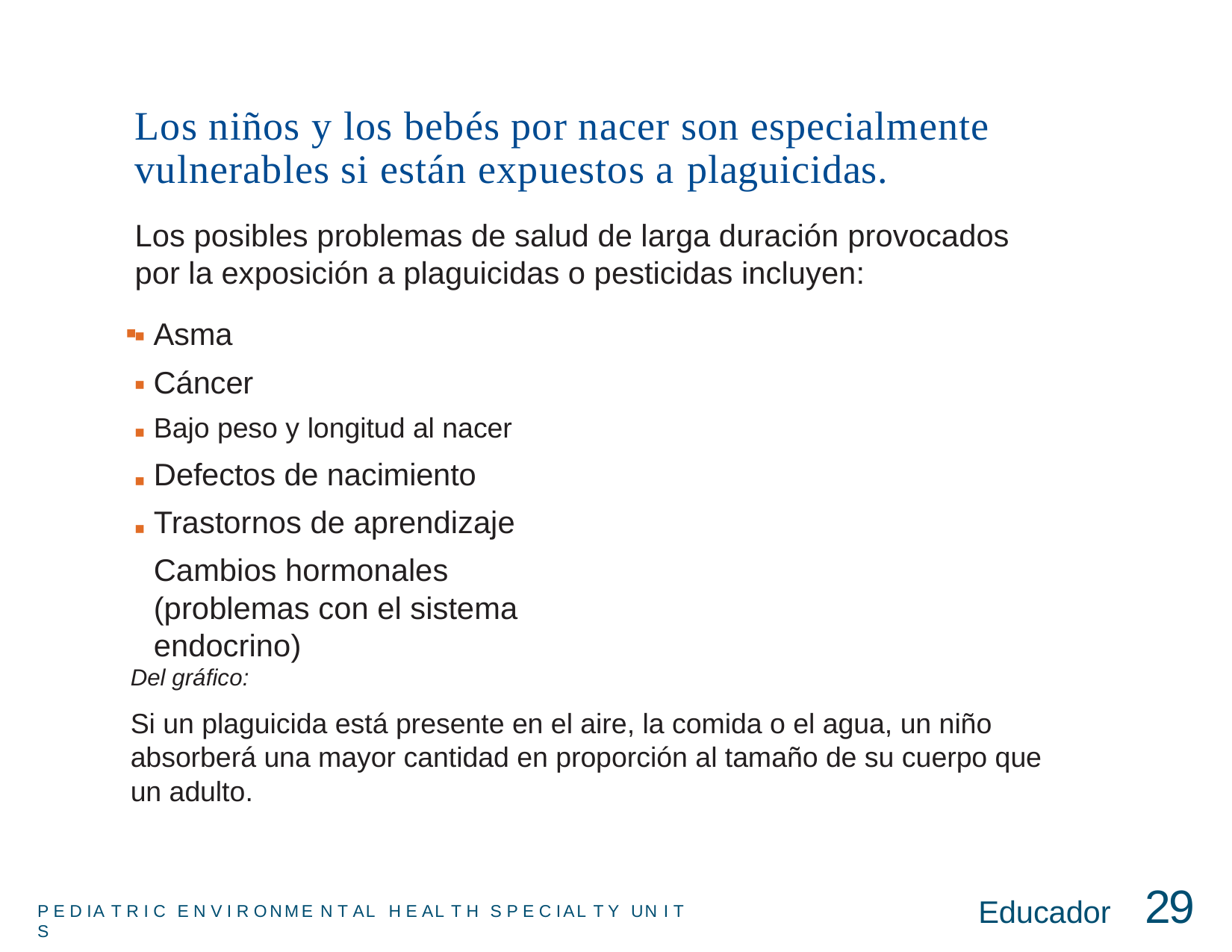

# Los niños y los bebés por nacer son especialmente vulnerables si están expuestos a plaguicidas.
Los posibles problemas de salud de larga duración provocados por la exposición a plaguicidas o pesticidas incluyen:
Asma 	Cáncer
Bajo peso y longitud al nacer
Defectos de nacimiento
Trastornos de aprendizaje
Cambios hormonales (problemas con el sistema endocrino)
■
■
■
■
■
Del gráfico:
Si un plaguicida está presente en el aire, la comida o el agua, un niño absorberá una mayor cantidad en proporción al tamaño de su cuerpo que un adulto.
Educador	29
P E D IA T R I C E N V I R ONME N T AL H E AL T H S P E C IAL T Y UN I T S